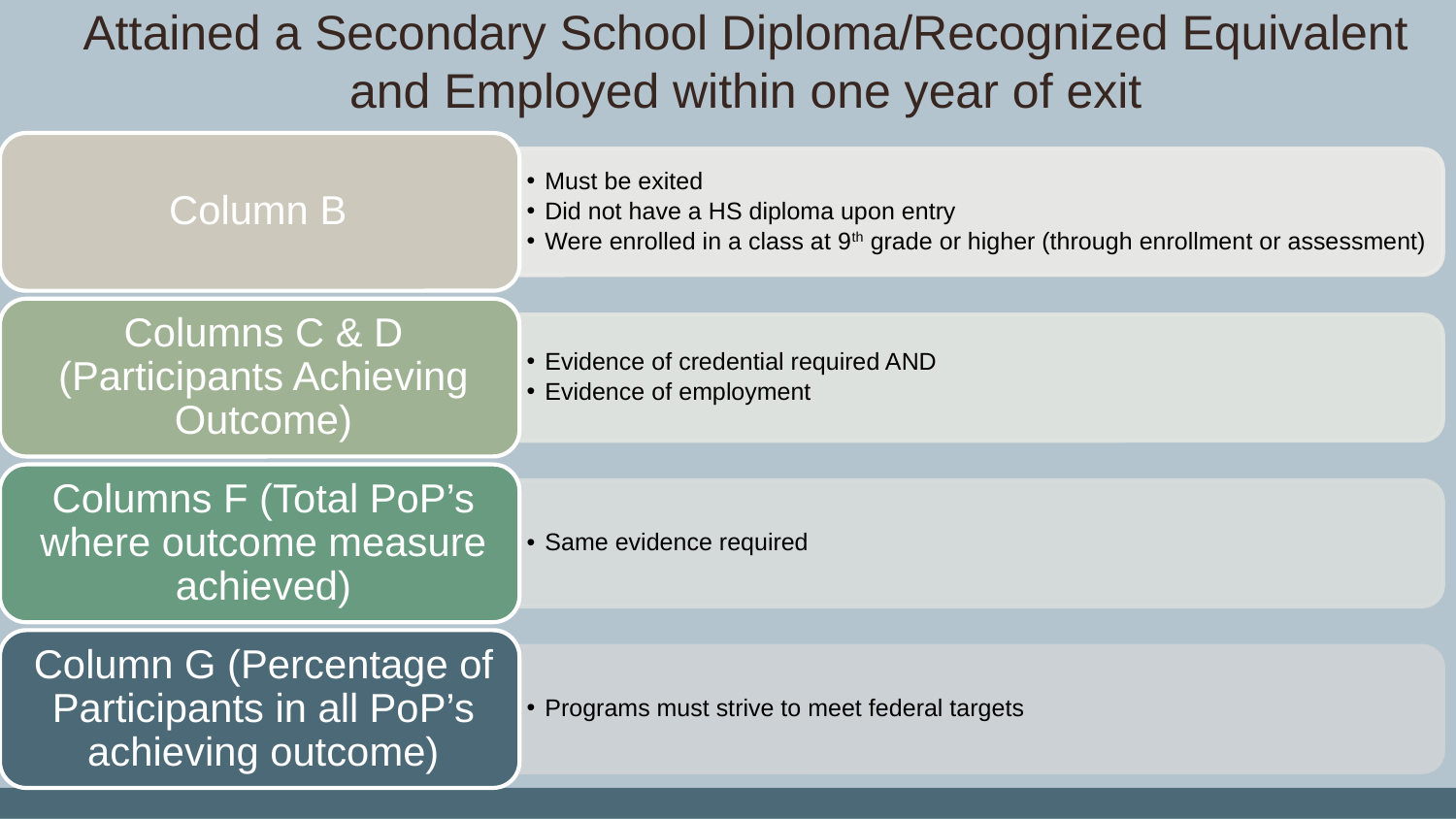

Attained a Secondary School Diploma/Recognized Equivalent and Employed within one year of exit
Must be exited
Did not have a HS diploma upon entry
Were enrolled in a class at 9th grade or higher (through enrollment or assessment)
Column B
Evidence of credential required AND
Evidence of employment
Columns C & D (Participants Achieving Outcome)
Same evidence required
Columns F (Total PoP’s where outcome measure achieved)
Programs must strive to meet federal targets
Column G (Percentage of Participants in all PoP’s achieving outcome)